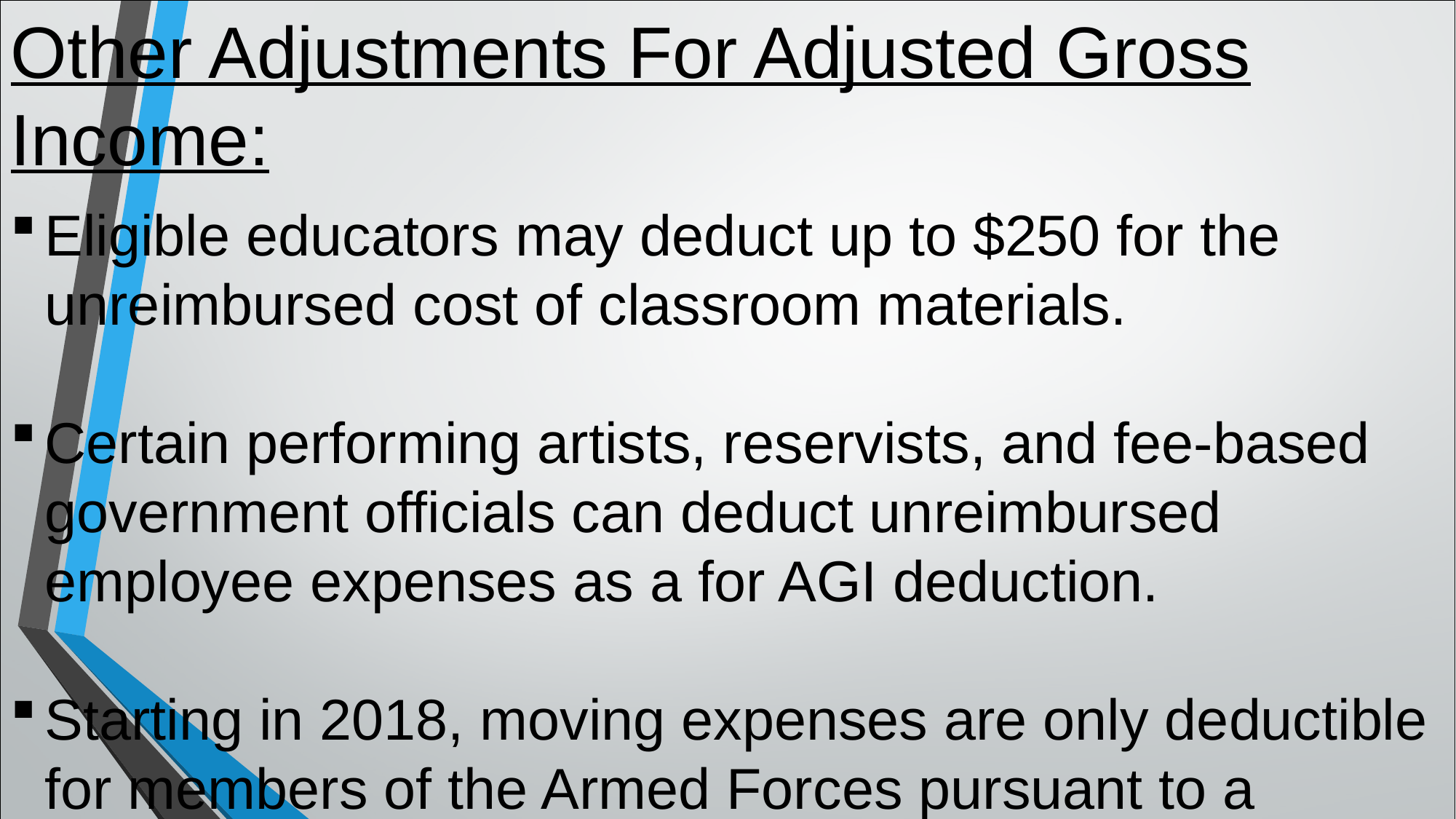

Other Adjustments For Adjusted Gross Income:

Eligible educators may deduct up to $250 for the unreimbursed cost of classroom materials.

Certain performing artists, reservists, and fee-based government officials can deduct unreimbursed employee expenses as a for AGI deduction.

Starting in 2018, moving expenses are only deductible for members of the Armed Forces pursuant to a military order and permanent change of station.